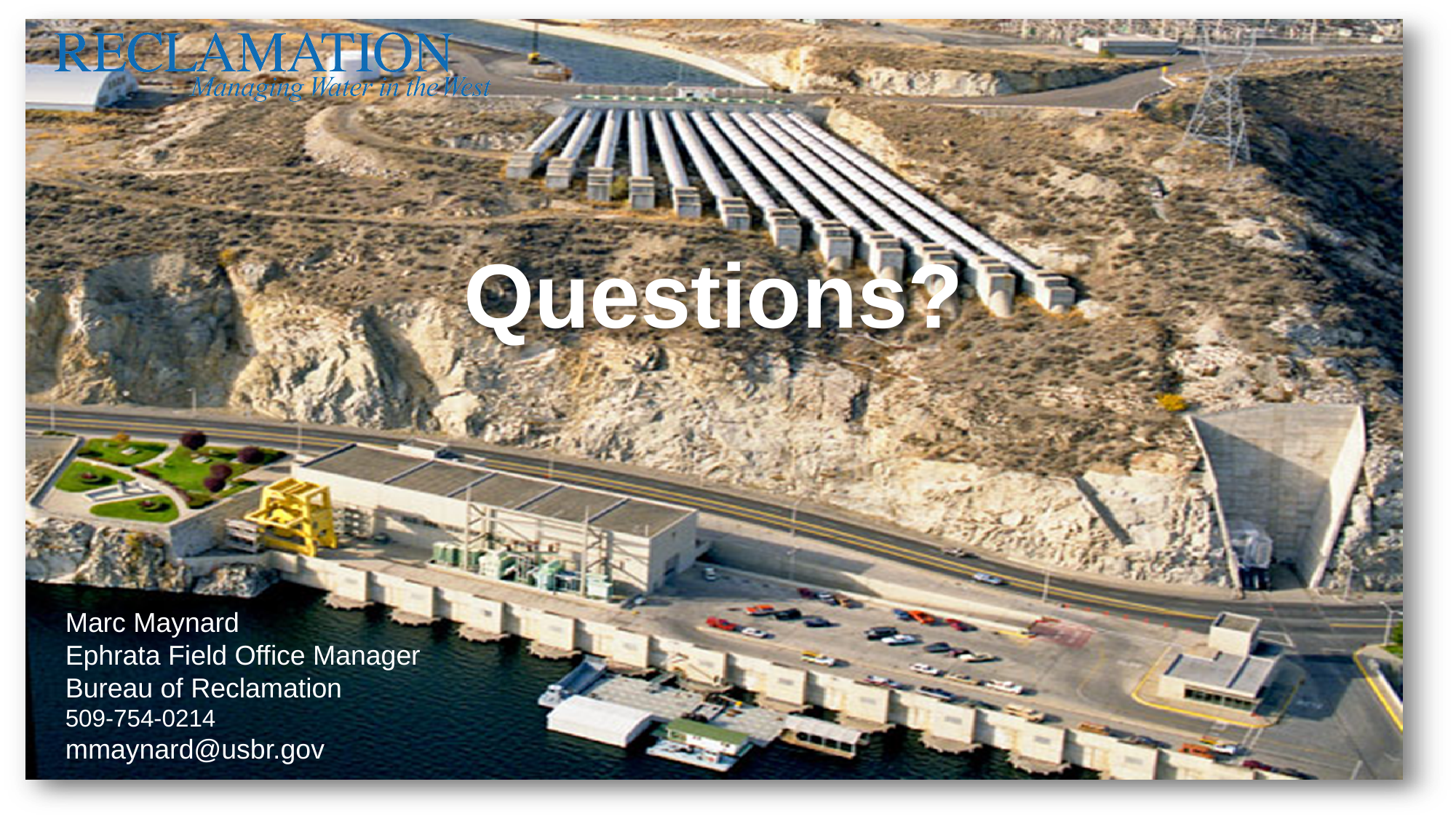

# Questions?
Marc Maynard
Ephrata Field Office Manager
Bureau of Reclamation
509-754-0214
mmaynard@usbr.gov